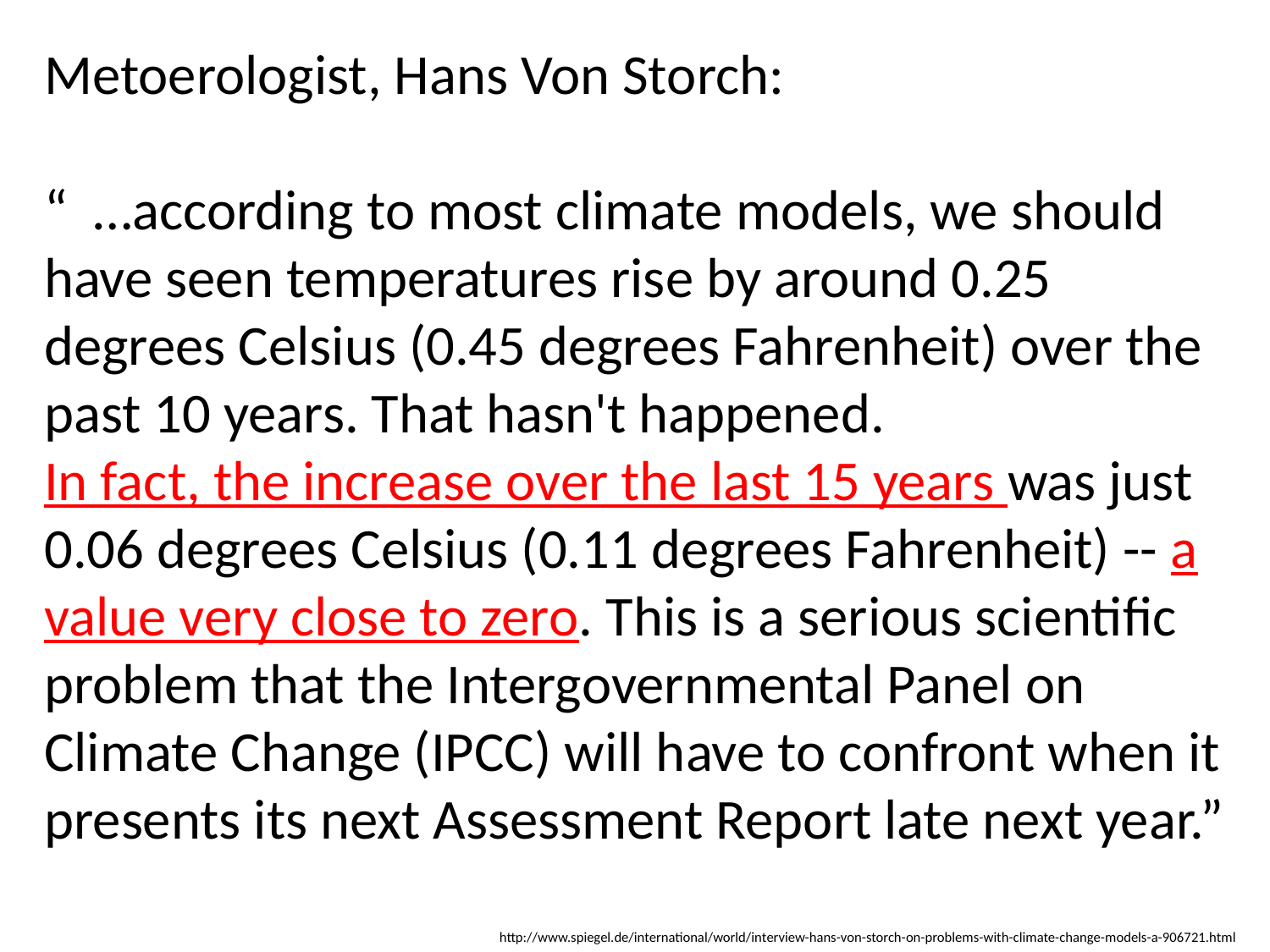

Metoerologist, Hans Von Storch:

“  …according to most climate models, we should have seen temperatures rise by around 0.25 degrees Celsius (0.45 degrees Fahrenheit) over the past 10 years. That hasn't happened.
In fact, the increase over the last 15 years was just 0.06 degrees Celsius (0.11 degrees Fahrenheit) -- a value very close to zero. This is a serious scientific problem that the Intergovernmental Panel on Climate Change (IPCC) will have to confront when it presents its next Assessment Report late next year.”

http://www.spiegel.de/international/world/interview-hans-von-storch-on-problems-with-climate-change-models-a-906721.html